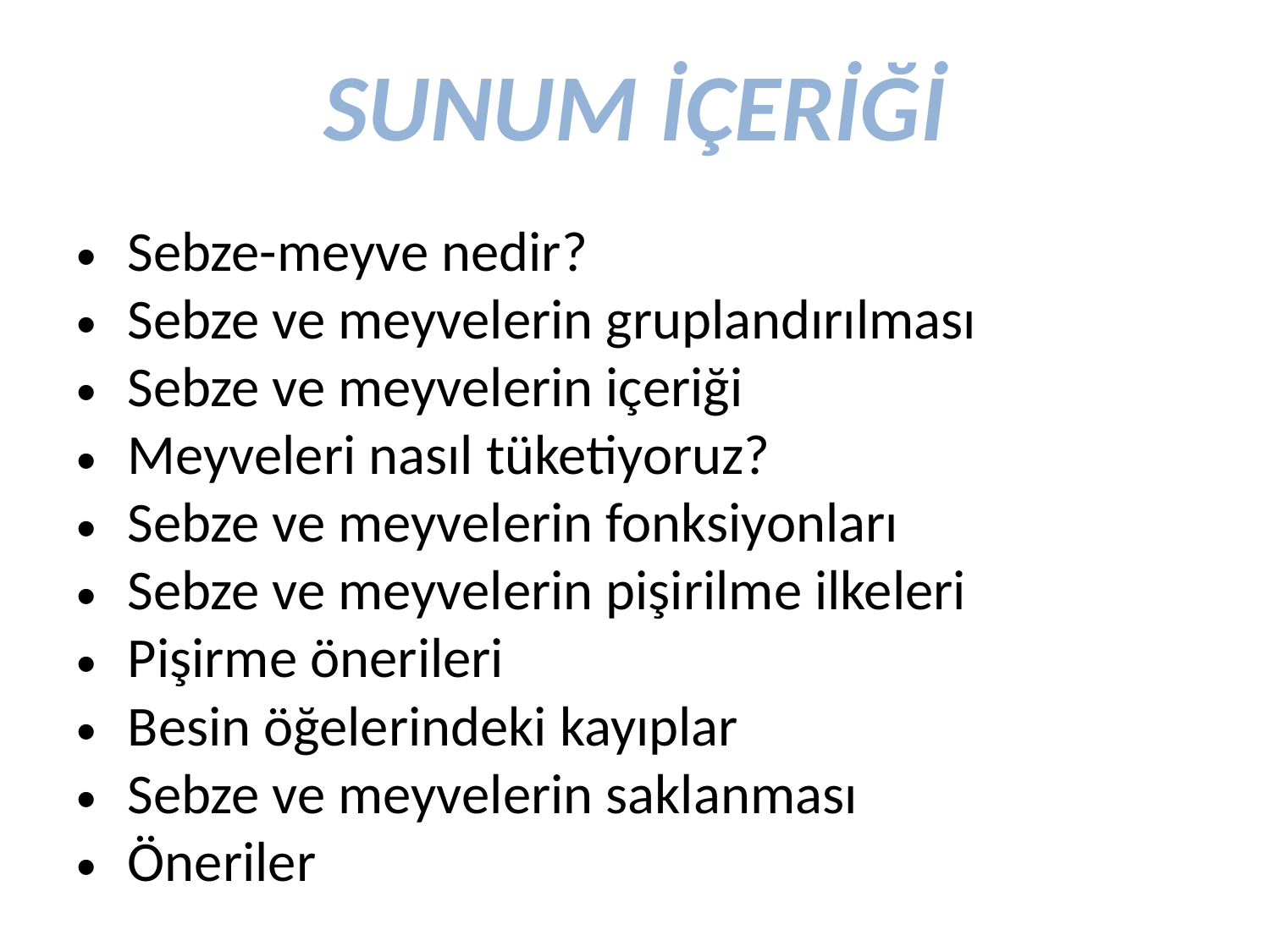

# SUNUM İÇERİĞİ
Sebze-meyve nedir?
Sebze ve meyvelerin gruplandırılması
Sebze ve meyvelerin içeriği
Meyveleri nasıl tüketiyoruz?
Sebze ve meyvelerin fonksiyonları
Sebze ve meyvelerin pişirilme ilkeleri
Pişirme önerileri
Besin öğelerindeki kayıplar
Sebze ve meyvelerin saklanması
Öneriler